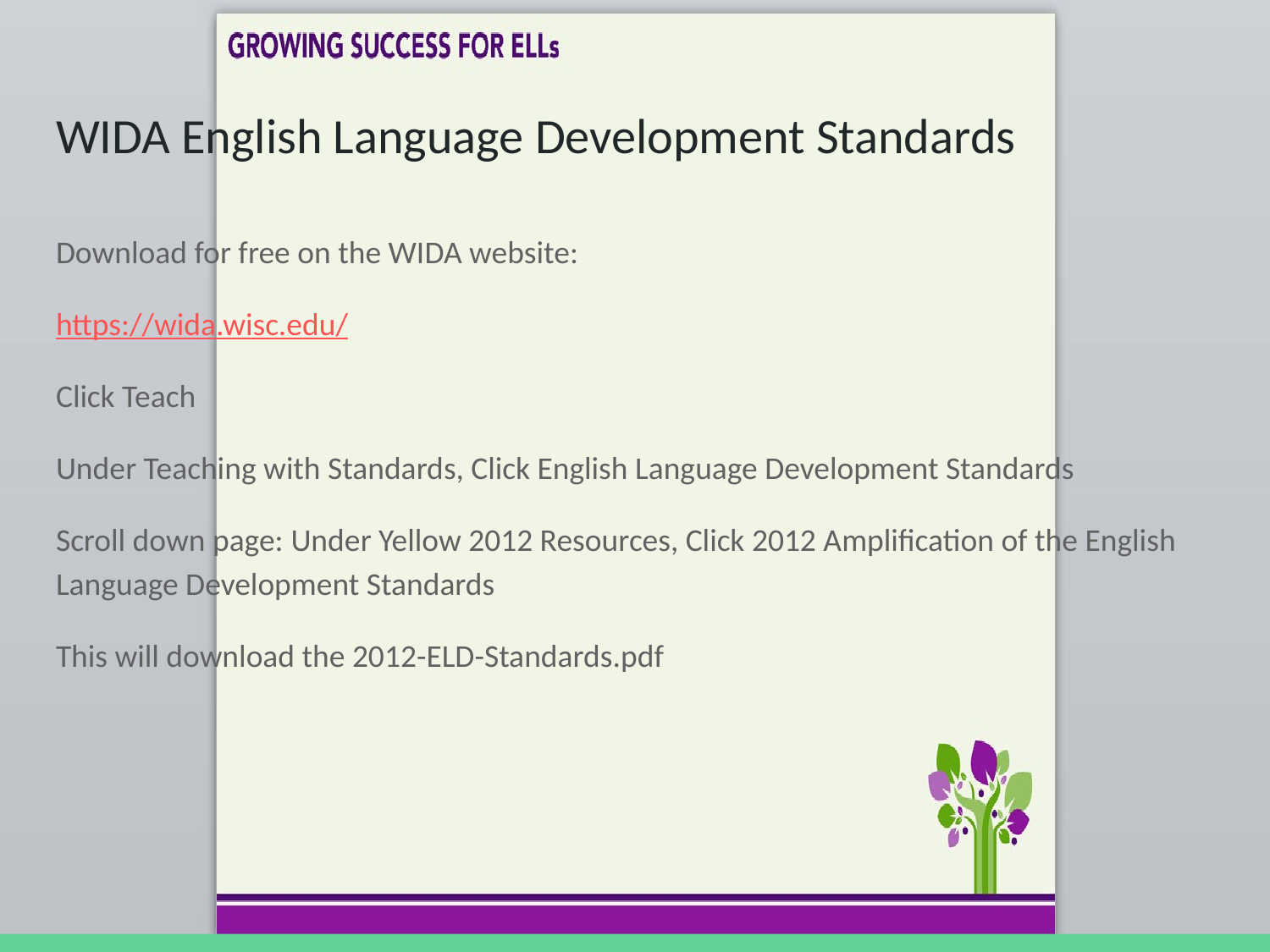

# WIDA English Language Development Standards
Download for free on the WIDA website:
https://wida.wisc.edu/
Click Teach
Under Teaching with Standards, Click English Language Development Standards
Scroll down page: Under Yellow 2012 Resources, Click 2012 Amplification of the English Language Development Standards
This will download the 2012-ELD-Standards.pdf